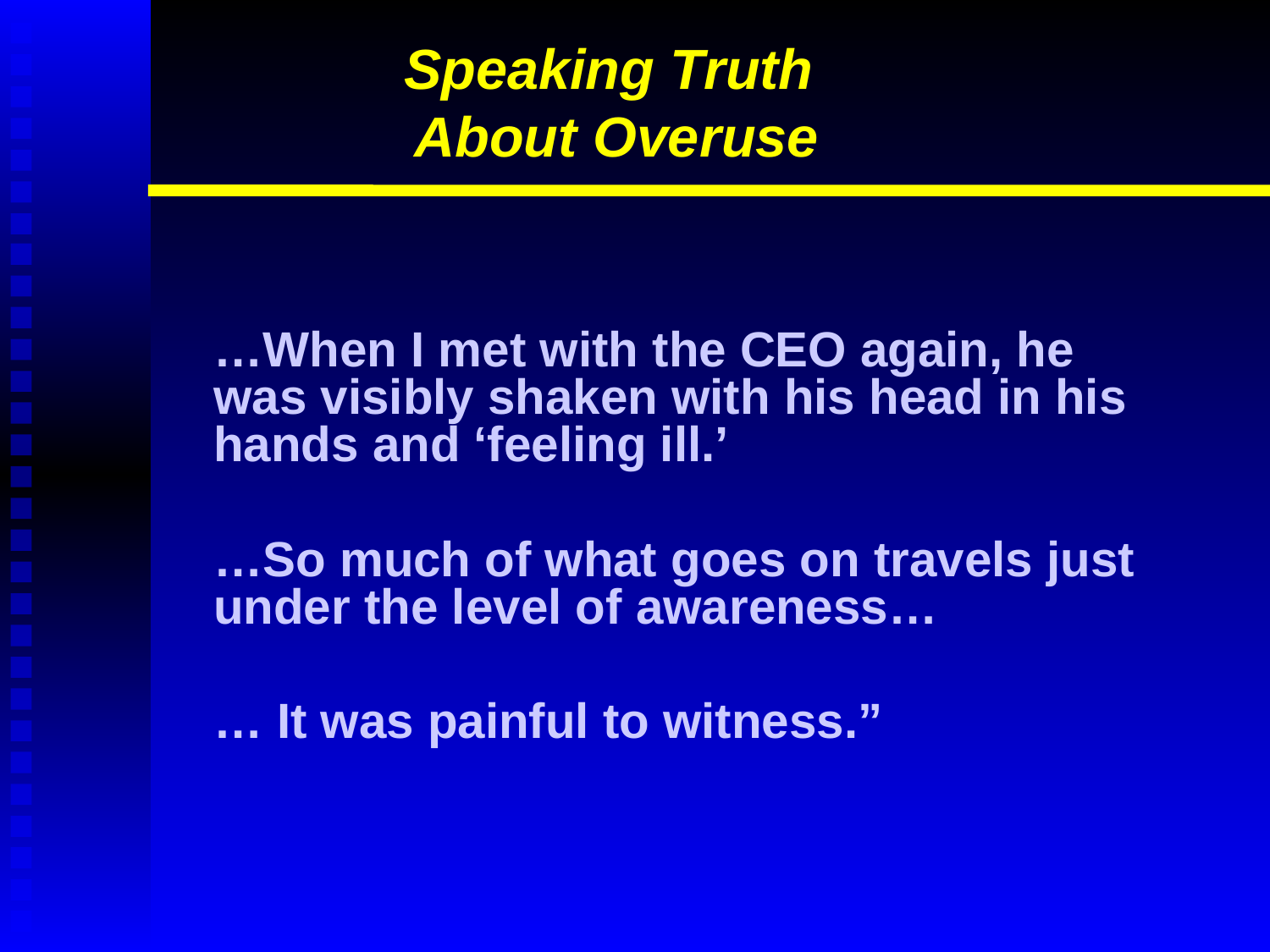

# Speaking Truth About Overuse

…When I met with the CEO again, he was visibly shaken with his head in his hands and ‘feeling ill.’

…So much of what goes on travels just under the level of awareness…

… It was painful to witness.”